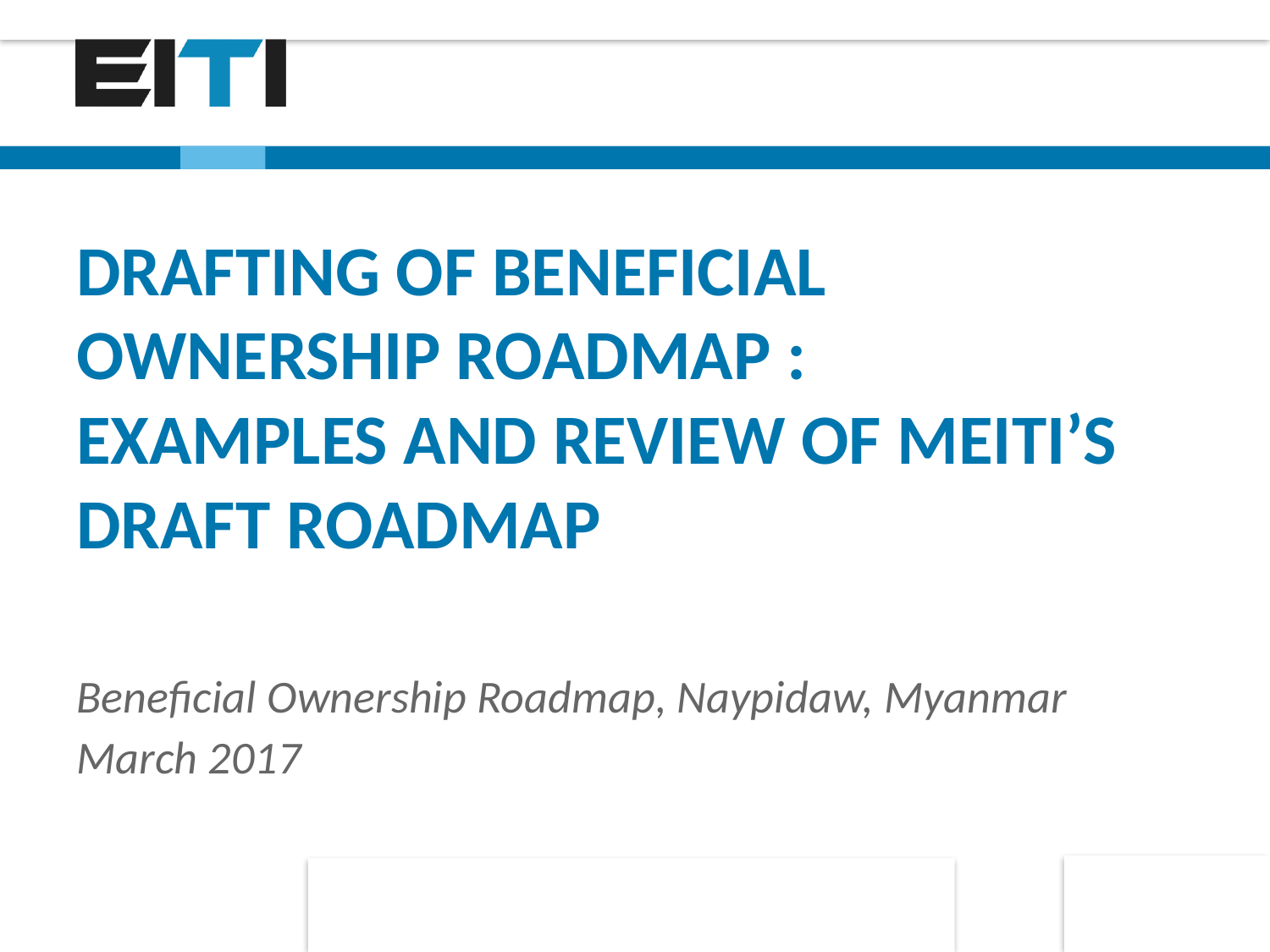

# DRAFTING OF BENEFICIAL OWNERSHIP ROADMAP : EXAMPLES AND REVIEW OF MEITI’S DRAFT ROADMAP
Beneficial Ownership Roadmap, Naypidaw, Myanmar
March 2017